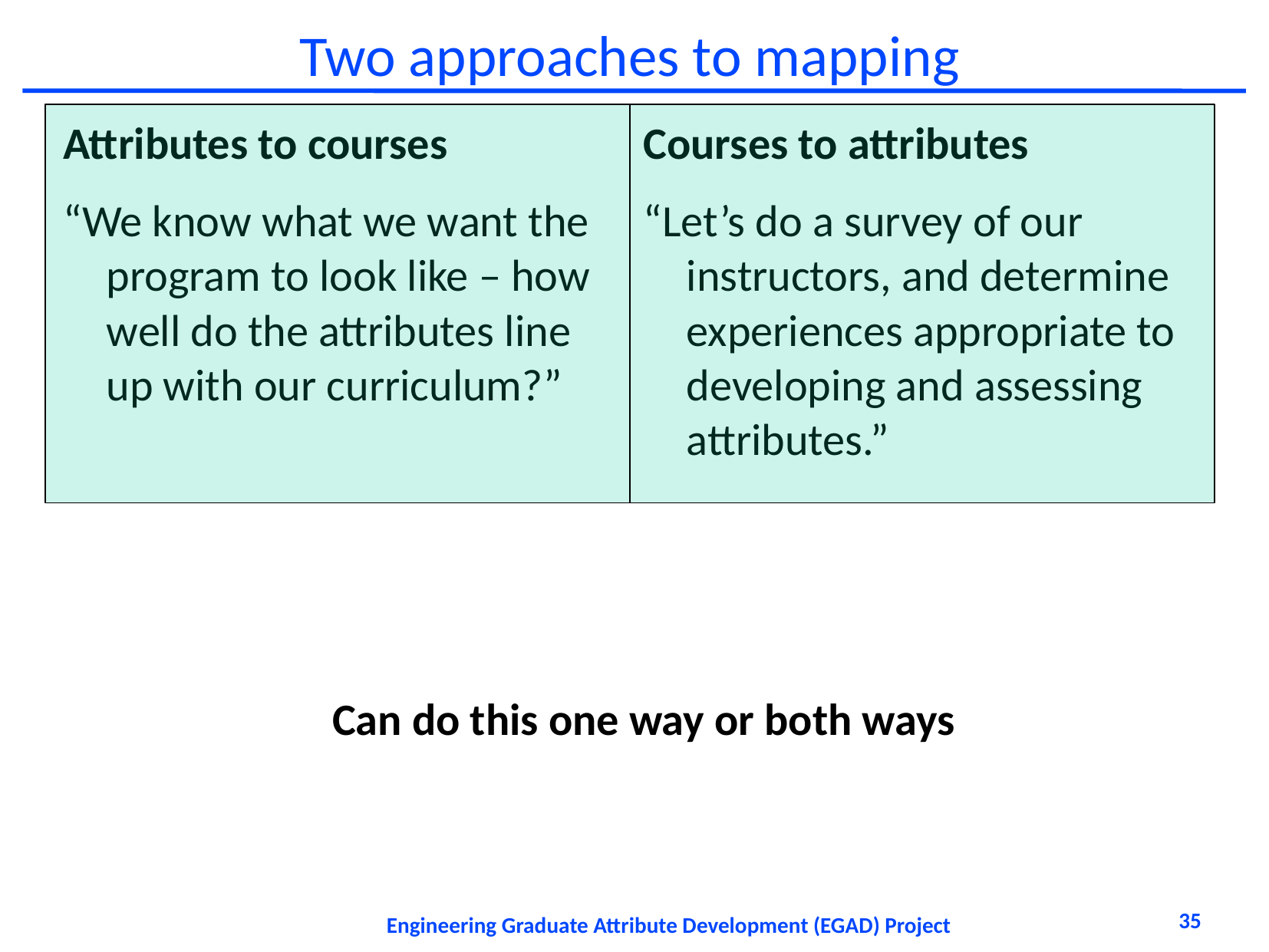

# Two approaches to mapping

Attributes to courses
“We know what we want the program to look like – how well do the attributes line up with our curriculum?”

Courses to attributes
“Let’s do a survey of our instructors, and determine experiences appropriate to developing and assessing attributes.”

Can do this one way or both ways
35
Engineering Graduate Attribute Development (EGAD) Project